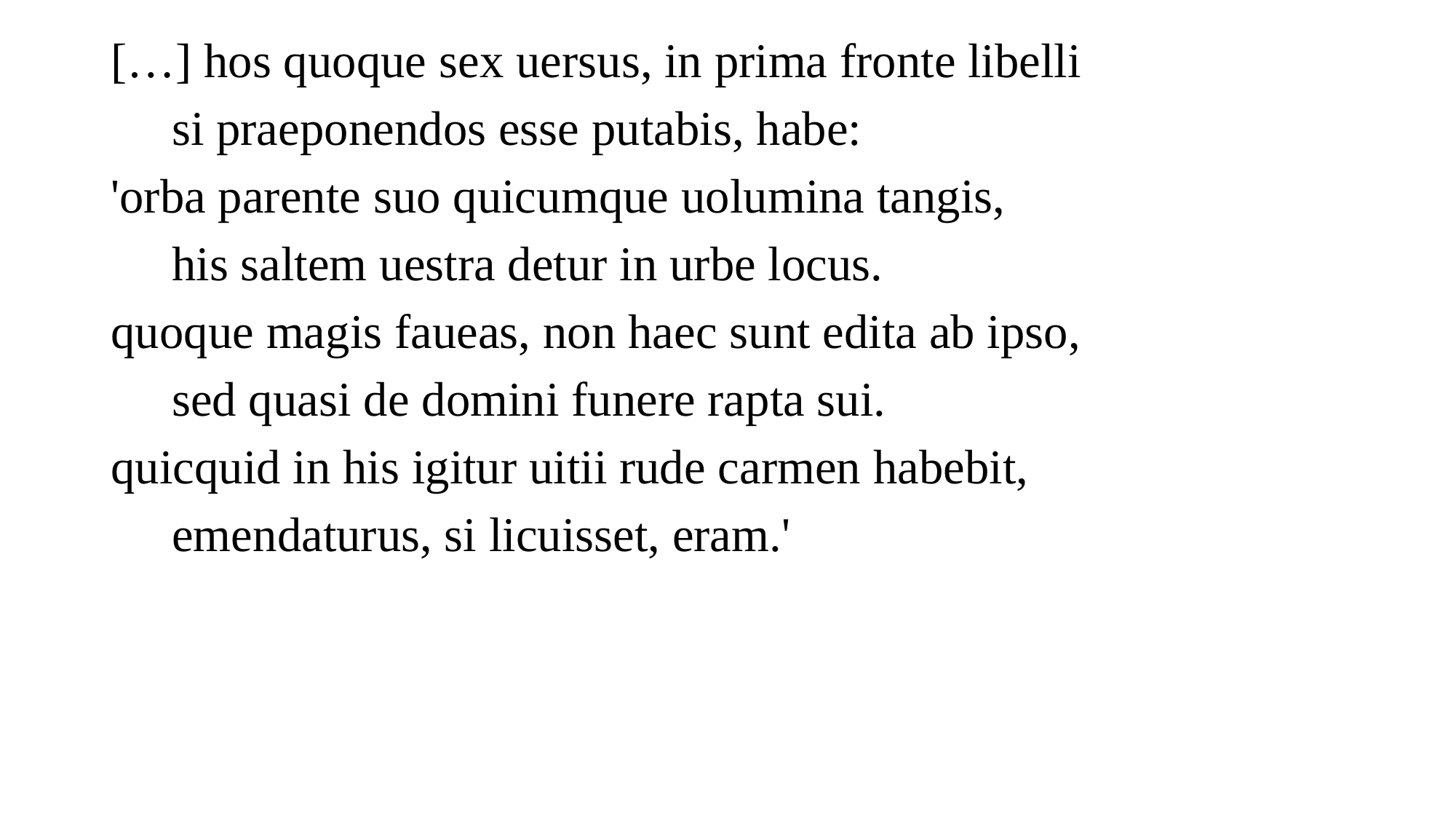

[…] hos quoque sex uersus, in prima fronte libelli
     si praeponendos esse putabis, habe:
'orba parente suo quicumque uolumina tangis,
     his saltem uestra detur in urbe locus.
quoque magis faueas, non haec sunt edita ab ipso,
     sed quasi de domini funere rapta sui.
quicquid in his igitur uitii rude carmen habebit,
     emendaturus, si licuisset, eram.'